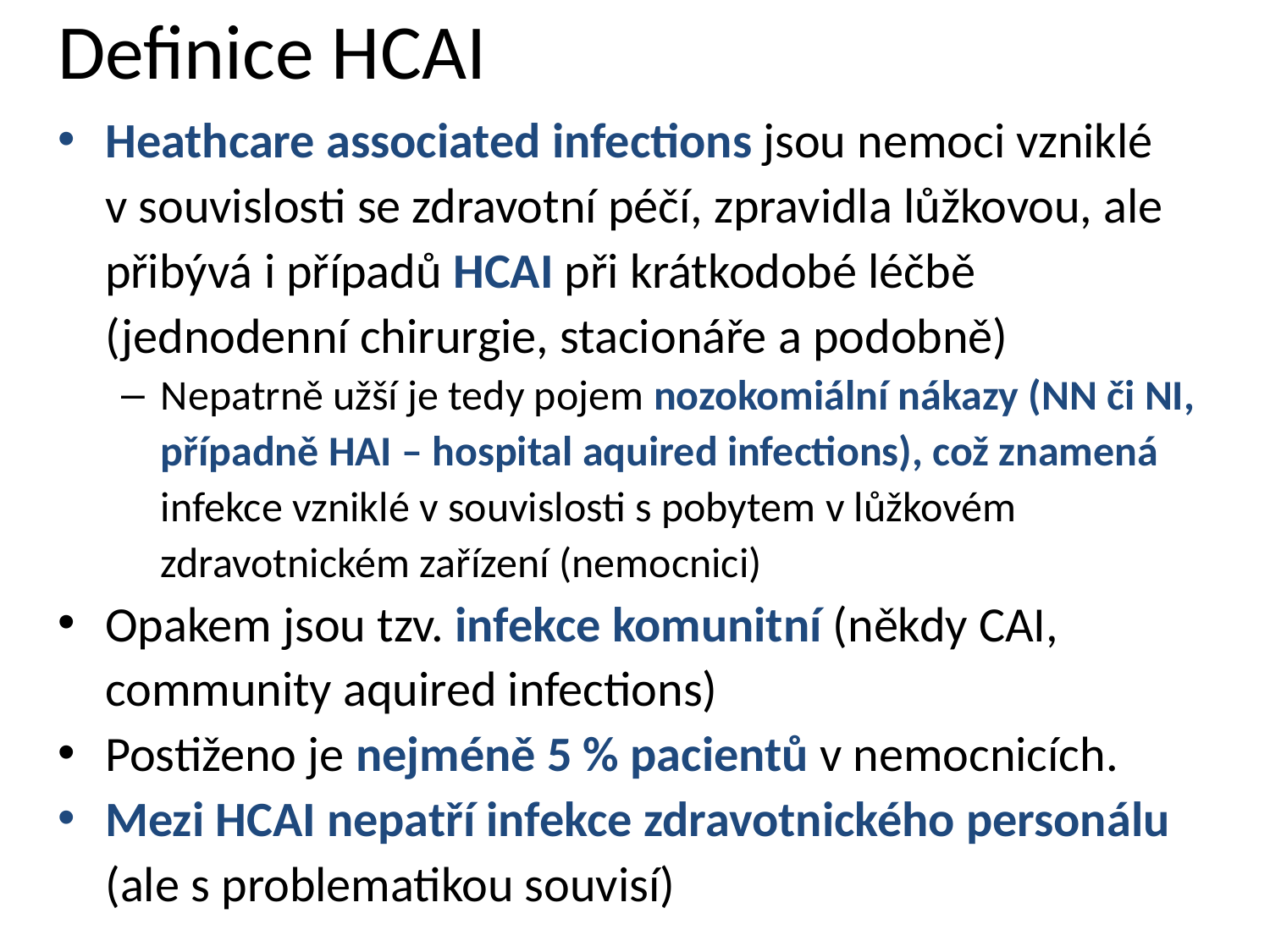

# Definice HCAI
Heathcare associated infections jsou nemoci vzniklé v souvislosti se zdravotní péčí, zpravidla lůžkovou, ale přibývá i případů HCAI při krátkodobé léčbě (jednodenní chirurgie, stacionáře a podobně)
Nepatrně užší je tedy pojem nozokomiální nákazy (NN či NI, případně HAI – hospital aquired infections), což znamená infekce vzniklé v souvislosti s pobytem v lůžkovém zdravotnickém zařízení (nemocnici)
Opakem jsou tzv. infekce komunitní (někdy CAI, community aquired infections)
Postiženo je nejméně 5 % pacientů v nemocnicích.
Mezi HCAI nepatří infekce zdravotnického personálu (ale s problematikou souvisí)